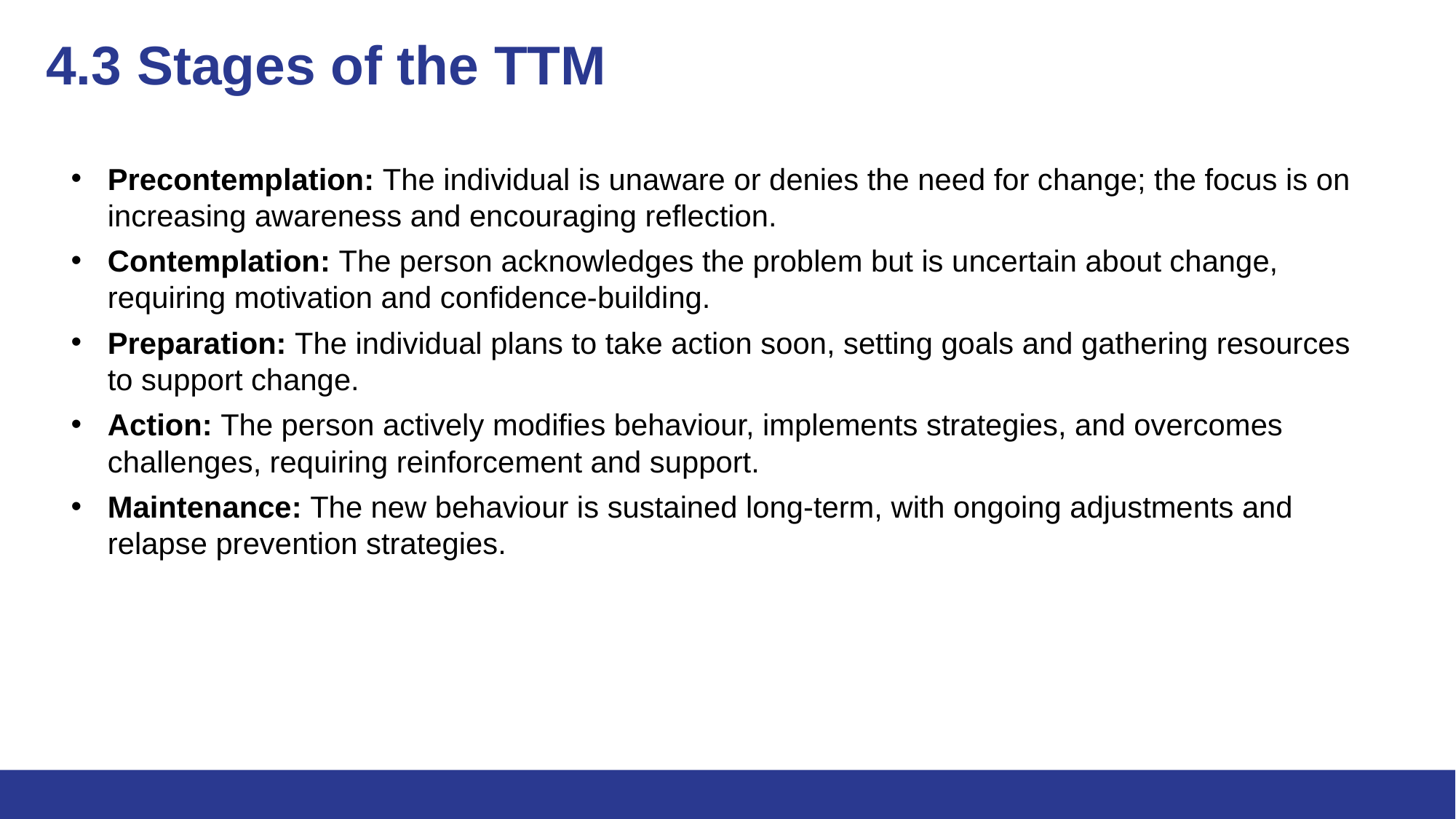

# 4.3 Stages of the TTM
Precontemplation: The individual is unaware or denies the need for change; the focus is on increasing awareness and encouraging reflection.
Contemplation: The person acknowledges the problem but is uncertain about change, requiring motivation and confidence-building.
Preparation: The individual plans to take action soon, setting goals and gathering resources to support change.
Action: The person actively modifies behaviour, implements strategies, and overcomes challenges, requiring reinforcement and support.
Maintenance: The new behaviour is sustained long-term, with ongoing adjustments and relapse prevention strategies.